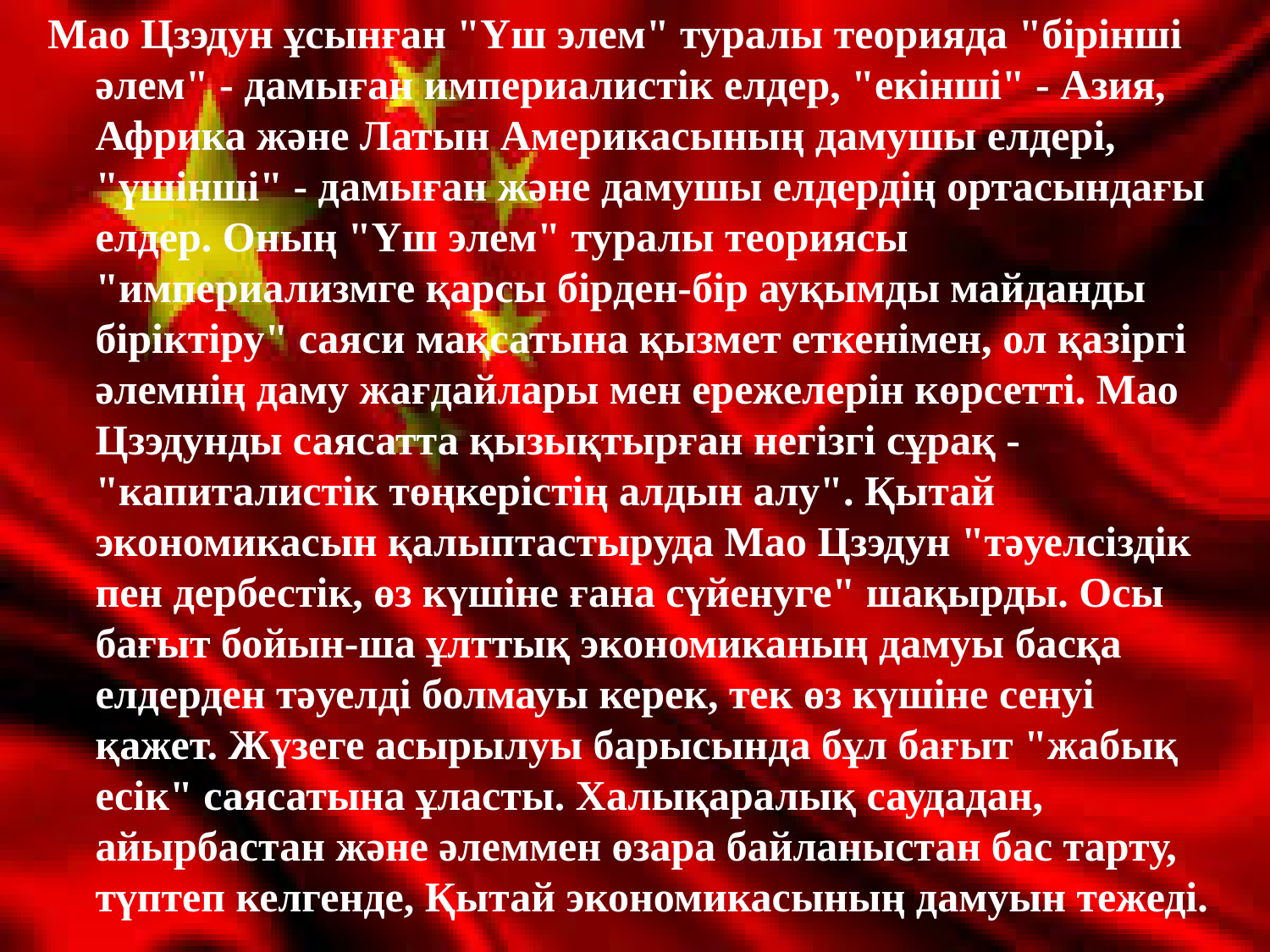

Мао Цзэдун ұсынған "Үш элем" туралы теорияда "бірінші әлем" - дамыған империалистік елдер, "екінші" - Азия, Африка және Латын Америкасының дамушы елдері, "үшінші" - дамыған және дамушы елдердің ортасындағы елдер. Оның "Үш элем" туралы теориясы "империализмге қарсы бірден-бір ауқымды майданды біріктіру" саяси мақсатына қызмет еткенімен, ол қазіргі әлемнің даму жағдайлары мен ережелерін көрсетті. Мао Цзэдунды саясатта қызықтырған негізгі сұрақ - "капиталистік төңкерістің алдын алу". Қытай экономикасын қалыптастыруда Мао Цзэдун "тәуелсіздік пен дербестік, өз күшіне ғана сүйенуге" шақырды. Осы бағыт бойын-ша ұлттық экономиканың дамуы басқа елдерден тәуелді болмауы керек, тек өз күшіне сенуі қажет. Жүзеге асырылуы барысында бұл бағыт "жабық есік" саясатына ұласты. Халықаралық саудадан, айырбастан және әлеммен өзара байланыстан бас тарту, түптеп келгенде, Қытай экономикасының дамуын тежеді.